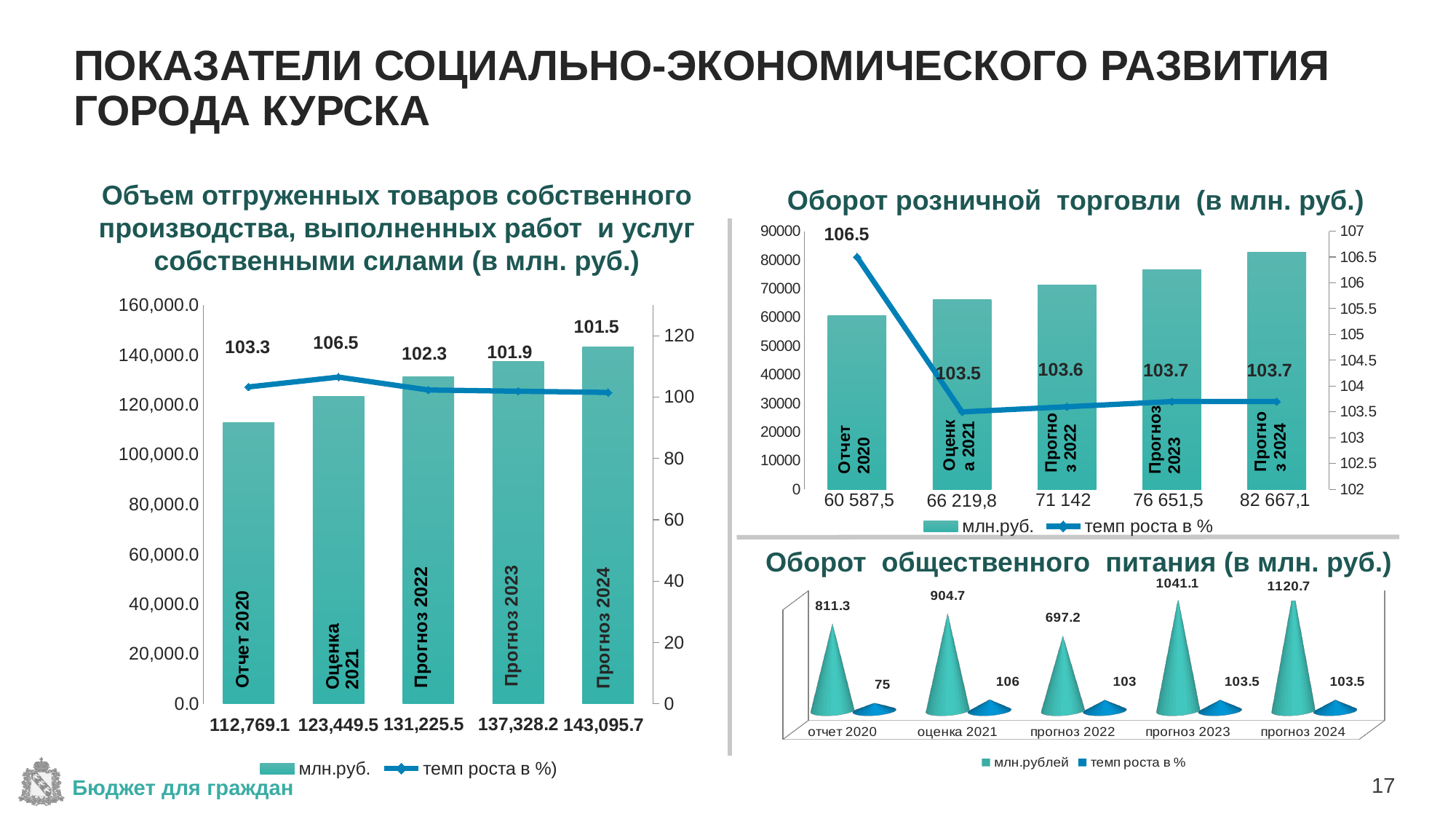

# ПОКАЗАТЕЛИ СОЦИАЛЬНО-ЭКОНОМИЧЕСКОГО РАЗВИТИЯ ГОРОДА КУРСКА
Объем отгруженных товаров собственного производства, выполненных работ  и услуг собственными силами (в млн. руб.)
Оборот розничной  торговли  (в млн. руб.)

### Chart

| Category | млн.руб. | темп роста в % |
|---|---|---|
| отчет 2020 | 60587.5 | 106.5 |
| оценка 2021 | 66219.8 | 103.5 |
| прогноз 2022 | 71142.0 | 103.6 |
| прогноз 2023 | 76651.5 | 103.7 |
| прогноз 2024 | 82667.1 | 103.7 |

### Chart

| Category | млн.руб. | темп роста в %) |
|---|---|---|
|  отчет 2020 | 112769.1 | 103.3 |
|  оценка 2021 | 123449.5 | 106.5 |
|  прогноз 2022 | 131225.5 | 102.3 |
|  прогноз 2023 | 137328.2 | 101.9 |
|  прогноз 2024 | 143095.7 | 101.5 |
Оборот  общественного  питания (в млн. руб.)

[unsupported chart]